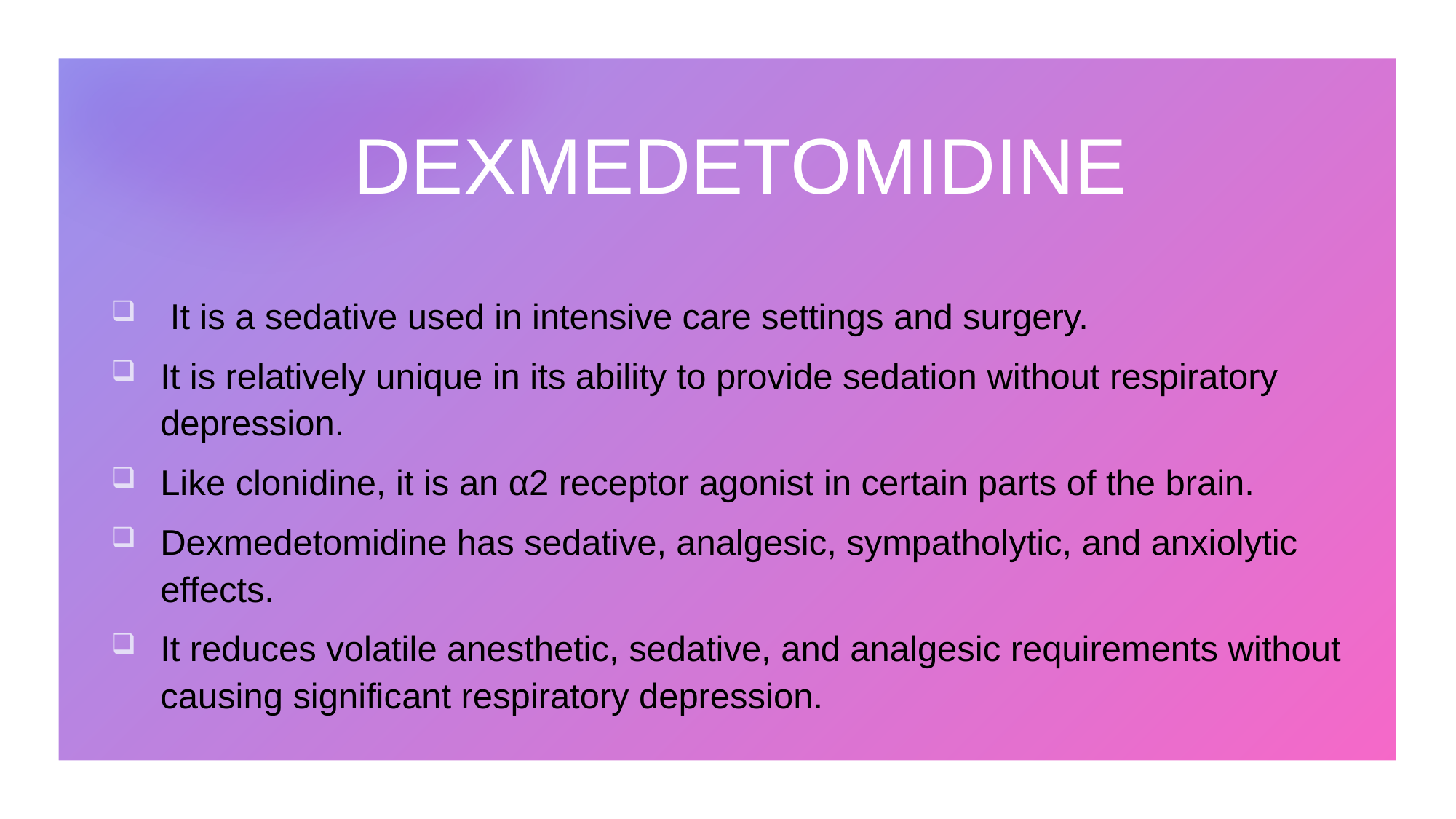

# DEXMEDETOMIDINE

 It is a sedative used in intensive care settings and surgery.
It is relatively unique in its ability to provide sedation without respiratory depression.
Like clonidine, it is an α2 receptor agonist in certain parts of the brain.
Dexmedetomidine has sedative, analgesic, sympatholytic, and anxiolytic effects.
It reduces volatile anesthetic, sedative, and analgesic requirements without causing significant respiratory depression.